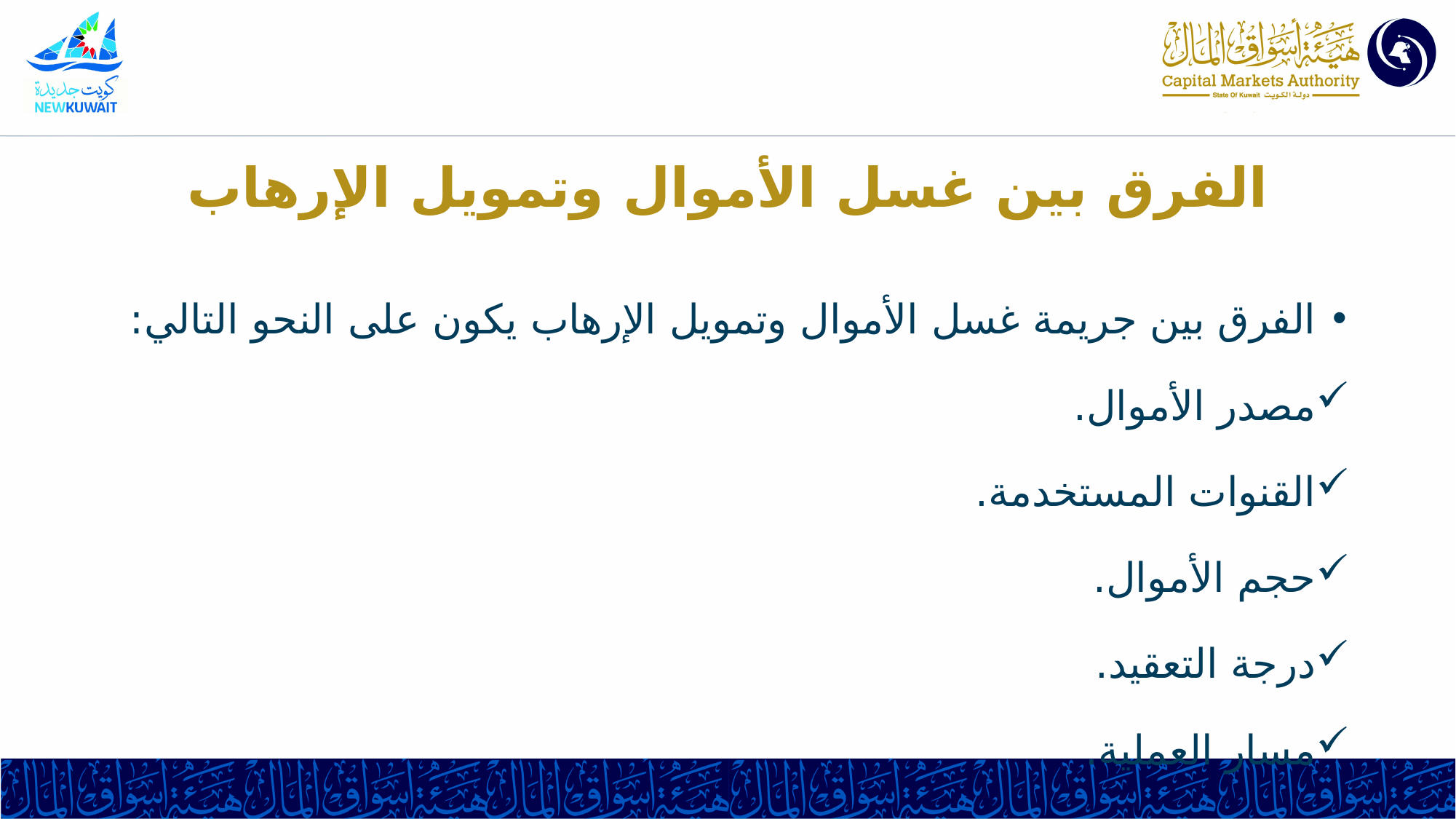

# الفرق بين غسل الأموال وتمويل الإرهاب
الفرق بين جريمة غسل الأموال وتمويل الإرهاب يكون على النحو التالي:
مصدر الأموال.
القنوات المستخدمة.
حجم الأموال.
درجة التعقيد.
مسار العملية.